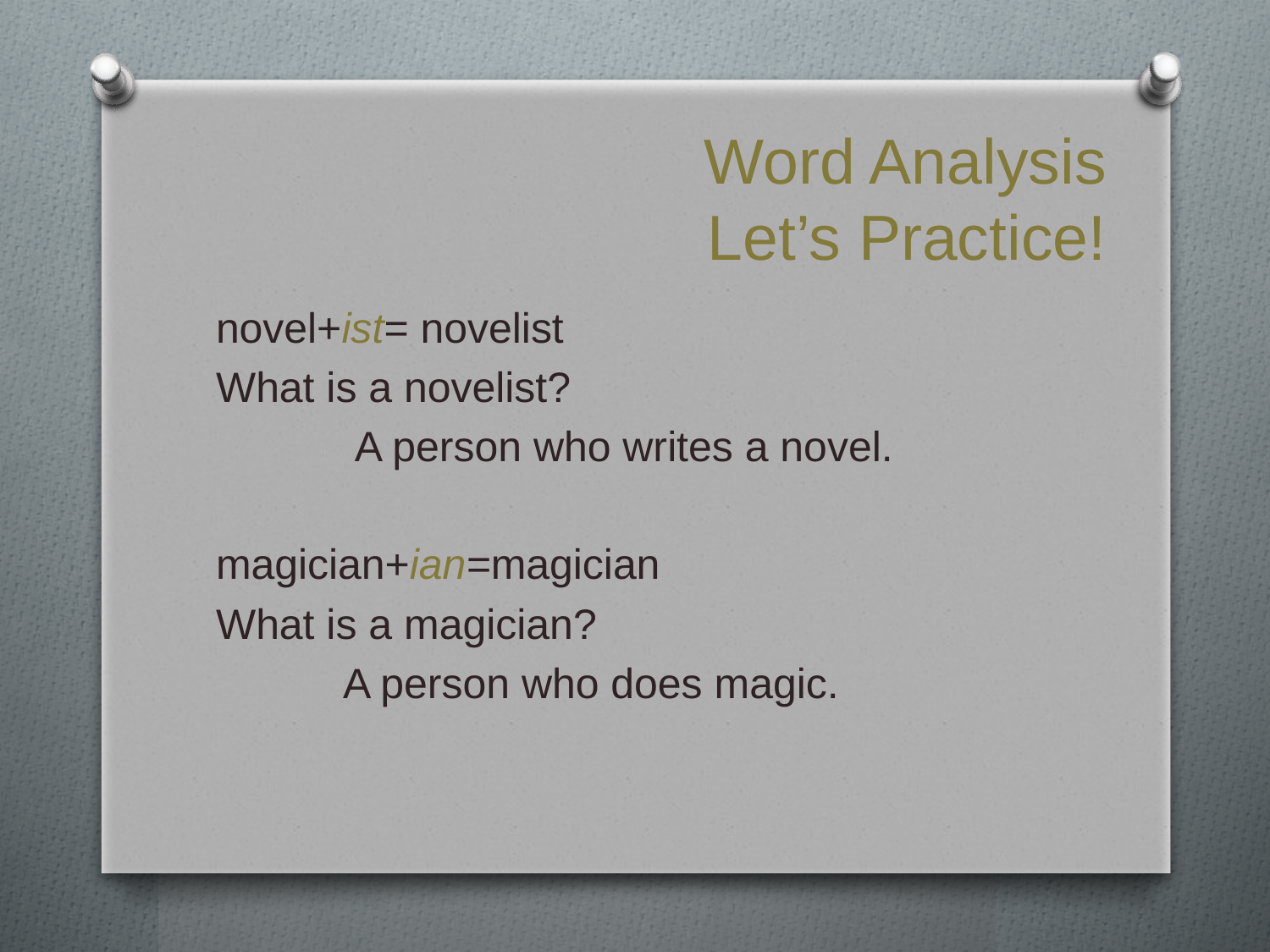

# Word Analysis Let’s Practice!
novel+ist= novelist
What is a novelist?
	 A person who writes a novel.

magician+ian=magician
What is a magician?
	A person who does magic.